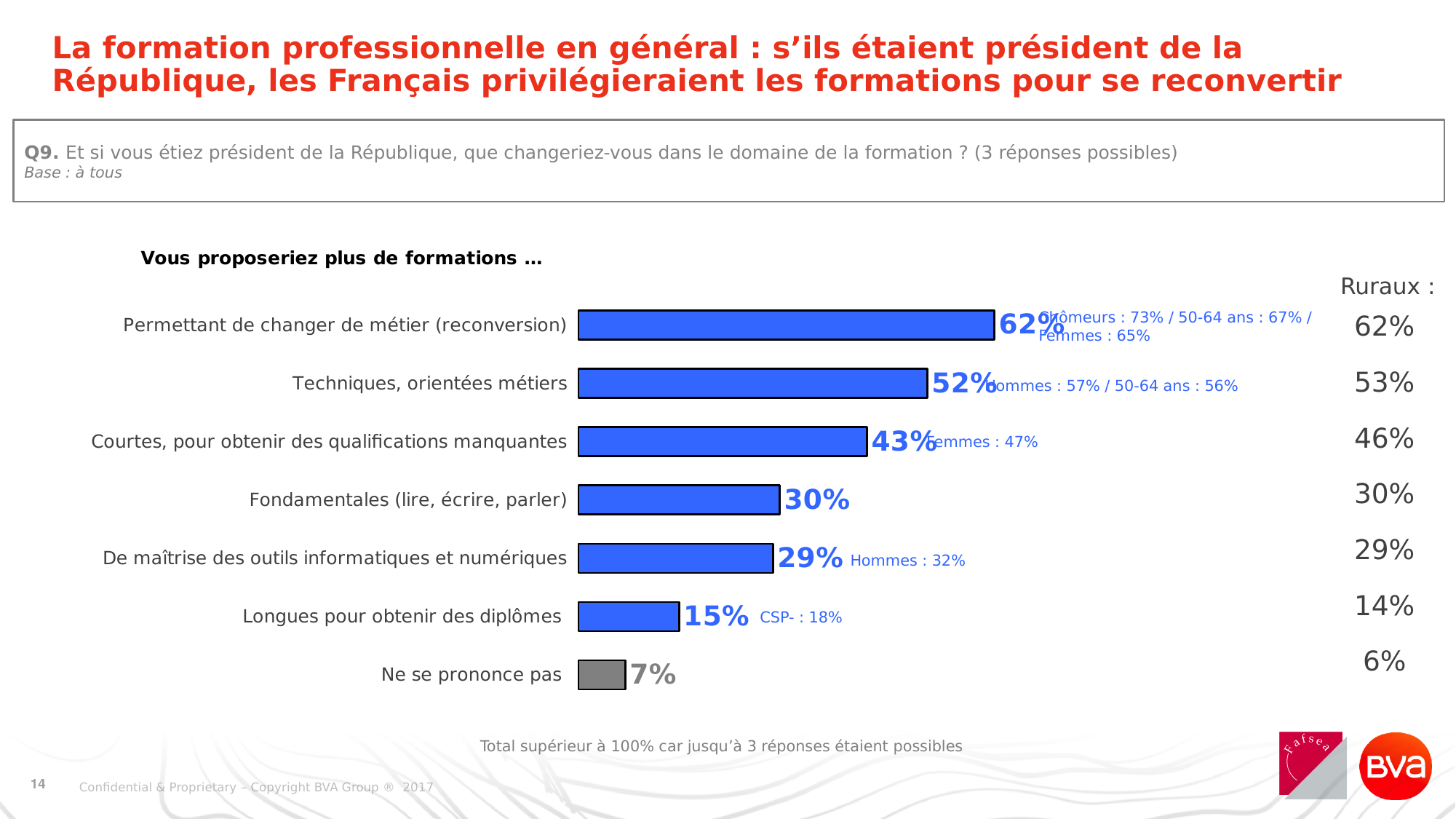

# La formation professionnelle en général : s’ils étaient président de la République, les Français privilégieraient les formations pour se reconvertir
Q9. Et si vous étiez président de la République, que changeriez-vous dans le domaine de la formation ? (3 réponses possibles)
Base : à tous

### Chart

| Category | En % |
|---|---|
| Permettant de changer de métier (reconversion) | 0.6200000000000003 |
| Techniques, orientées métiers | 0.52 |
| Courtes, pour obtenir des qualifications manquantes | 0.43000000000000016 |
| Fondamentales (lire, écrire, parler) | 0.30000000000000016 |
| De maîtrise des outils informatiques et numériques | 0.29000000000000015 |
| Longues pour obtenir des diplômes  | 0.15000000000000008 |
| Ne se prononce pas  | 0.07000000000000002 |
Ruraux :
Chômeurs : 73% / 50-64 ans : 67% / Femmes : 65%
| 62% |
| --- |
| 53% |
| 46% |
| 30% |
| 29% |
| 14% |
| 6% |
Hommes : 57% / 50-64 ans : 56%
Femmes : 47%
Hommes : 32%
CSP- : 18%
Total supérieur à 100% car jusqu’à 3 réponses étaient possibles